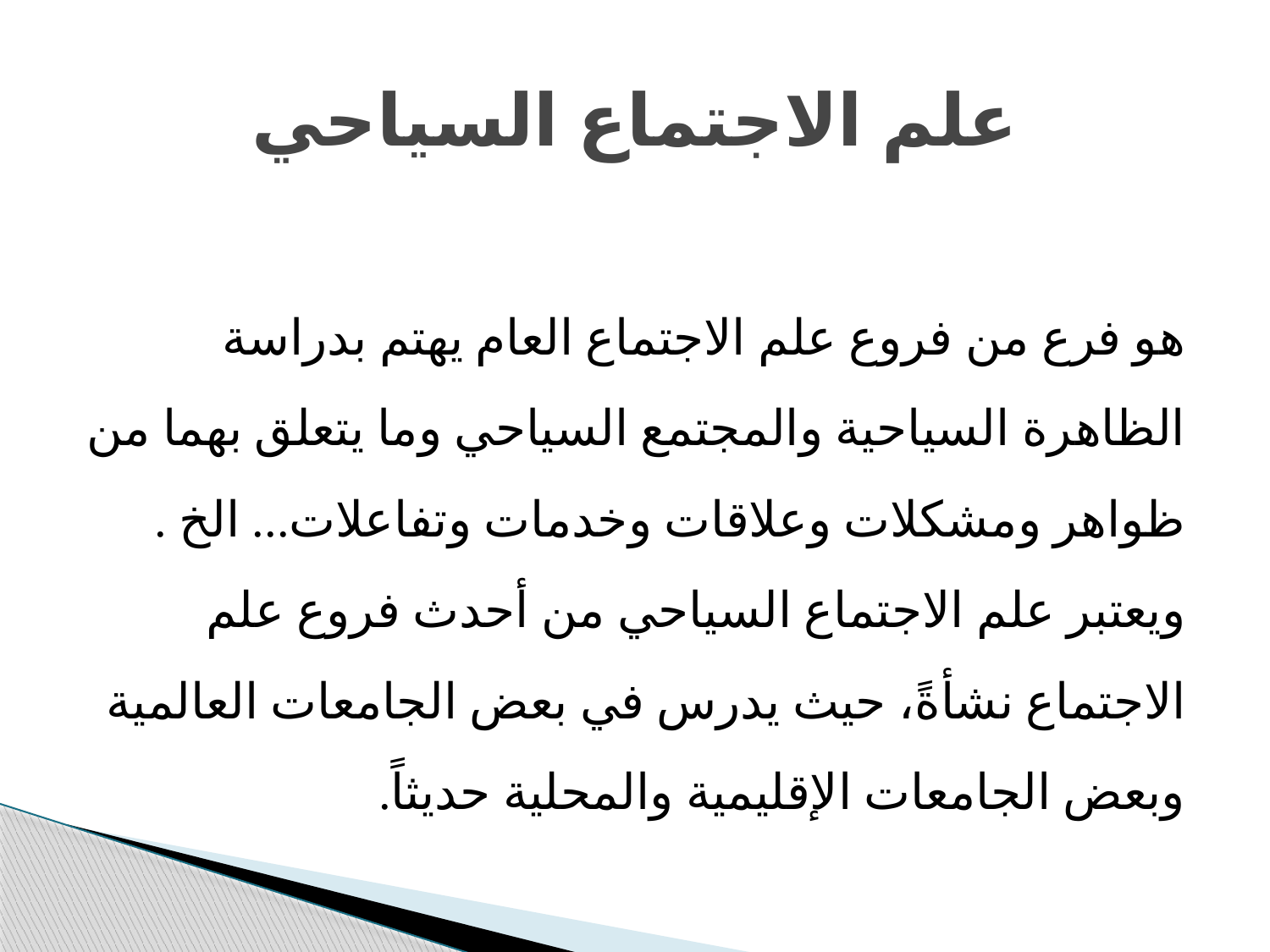

# علم الاجتماع السياحي

ھو فرع من فروع علم الاجتماع العام یھتم بدراسة الظاھرة السیاحیة والمجتمع السیاحي وما یتعلق بھما من ظواھر ومشكلات وعلاقات وخدمات وتفاعلات... الخ . ویعتبر علم الاجتماع السیاحي من أحدث فروع علم الاجتماع نشأةً، حیث یدرس في بعض الجامعات العالمیة وبعض الجامعات الإقلیمیة والمحلیة حدیثاً.